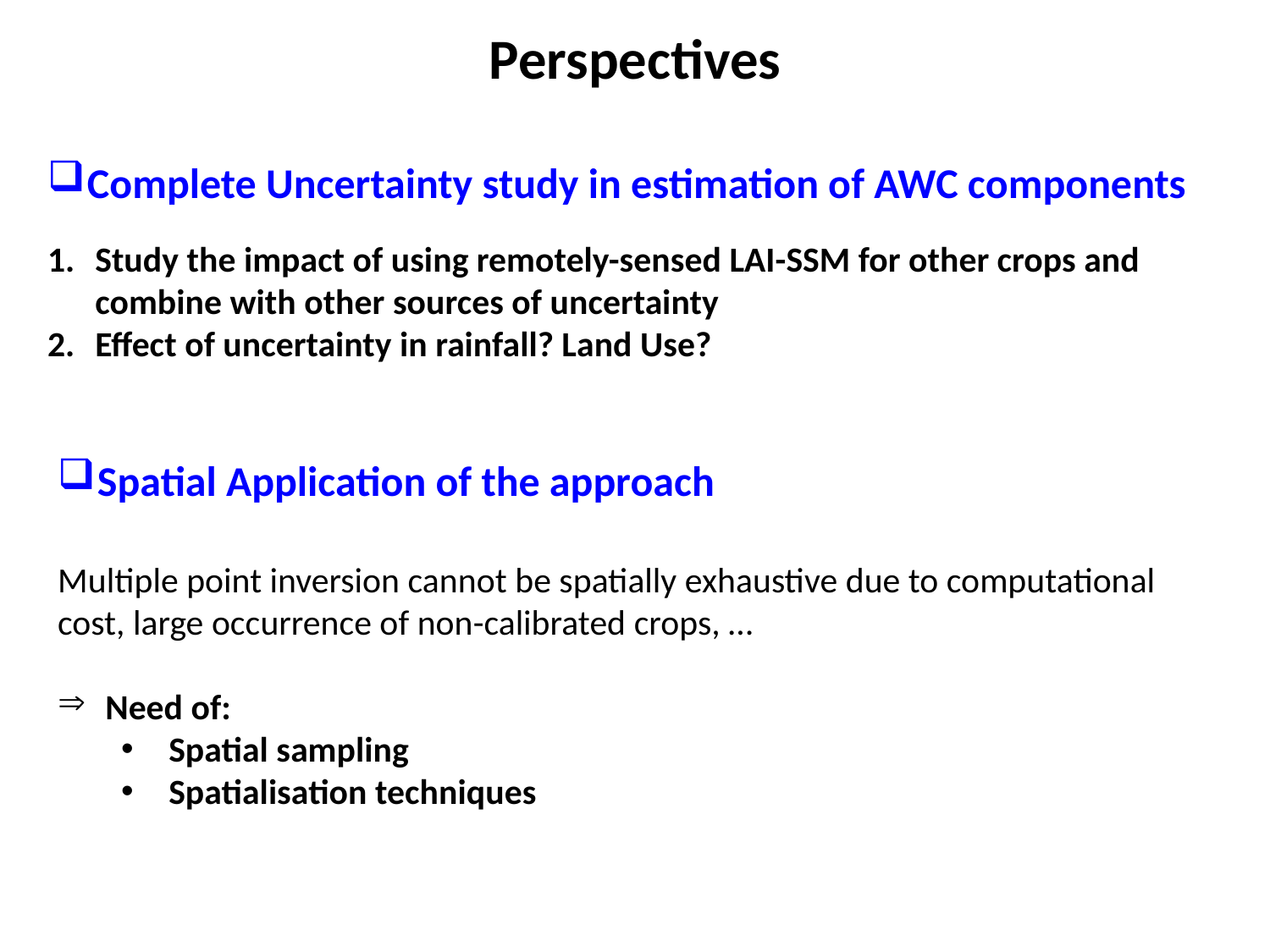

Perspectives
Complete Uncertainty study in estimation of AWC components

Study the impact of using remotely-sensed LAI-SSM for other crops and combine with other sources of uncertainty
Effect of uncertainty in rainfall? Land Use?

Spatial Application of the approach

Multiple point inversion cannot be spatially exhaustive due to computational cost, large occurrence of non-calibrated crops, …

Need of:
Spatial sampling
Spatialisation techniques